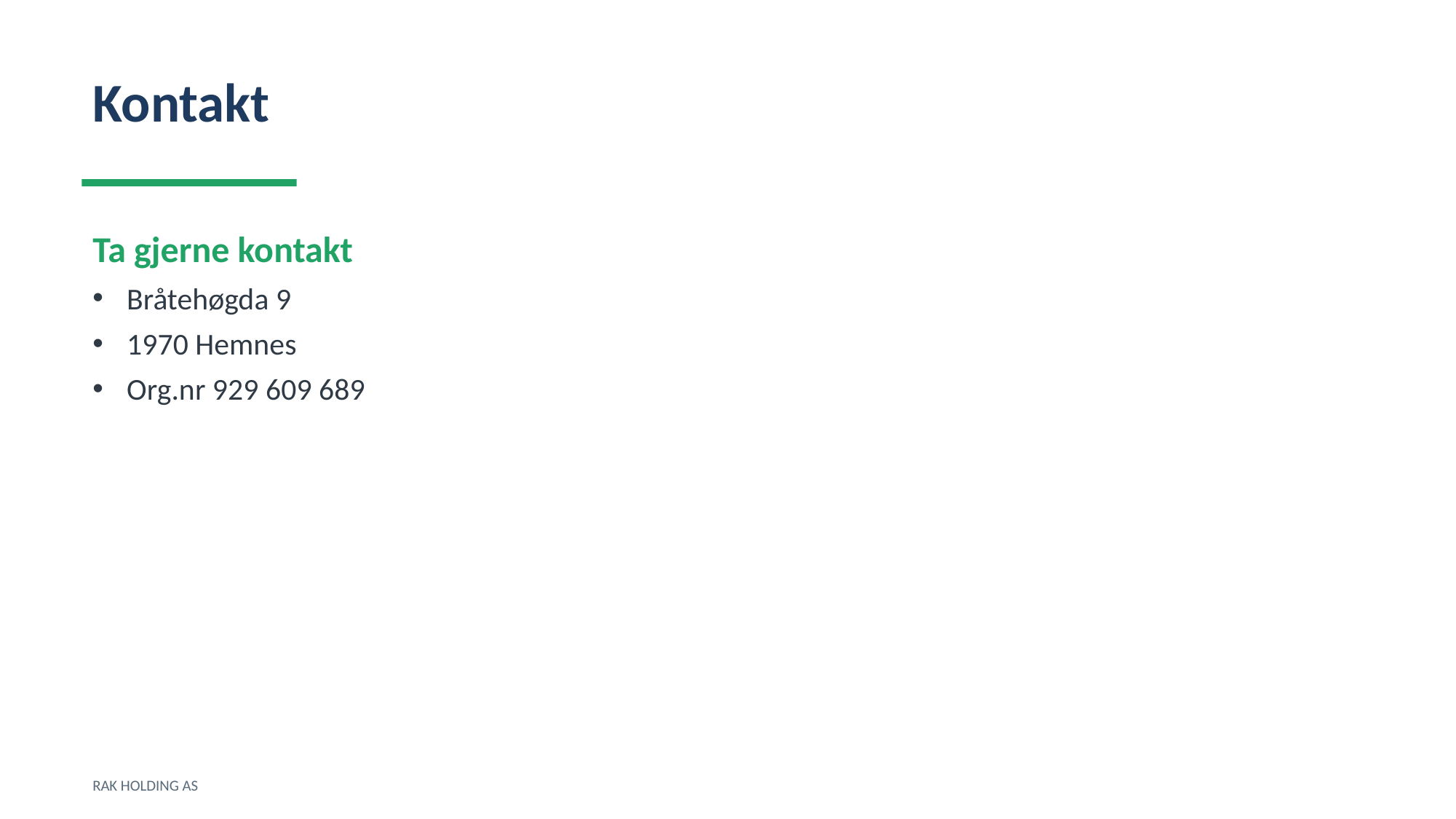

Kontakt

Ta gjerne kontakt
Bråtehøgda 9
1970 Hemnes
Org.nr 929 609 689
RAK HOLDING AS